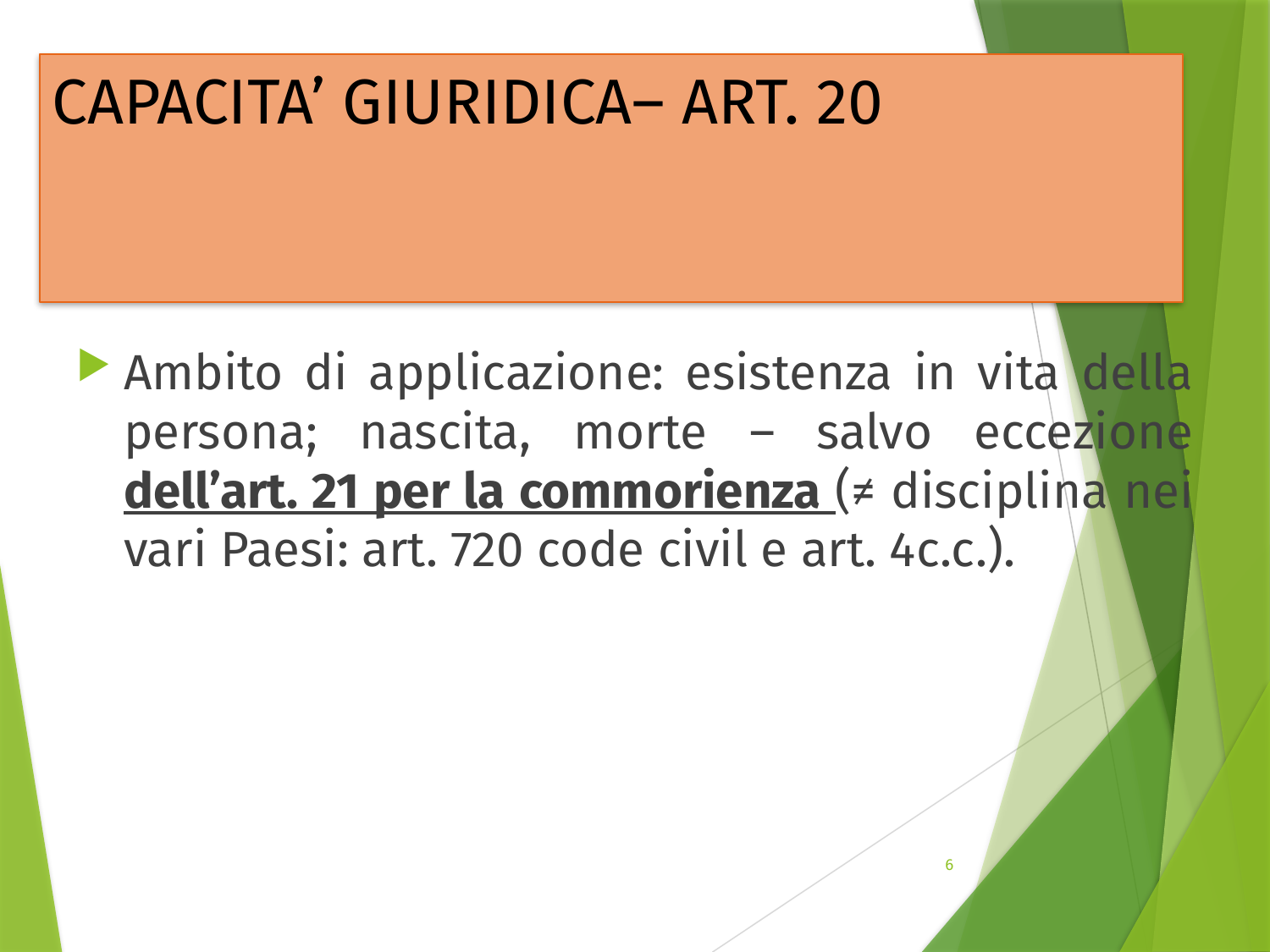

# CAPACITA’ GIURIDICA– ART. 20
Ambito di applicazione: esistenza in vita della persona; nascita, morte – salvo eccezione dell’art. 21 per la commorienza (≠ disciplina nei vari Paesi: art. 720 code civil e art. 4c.c.).
6